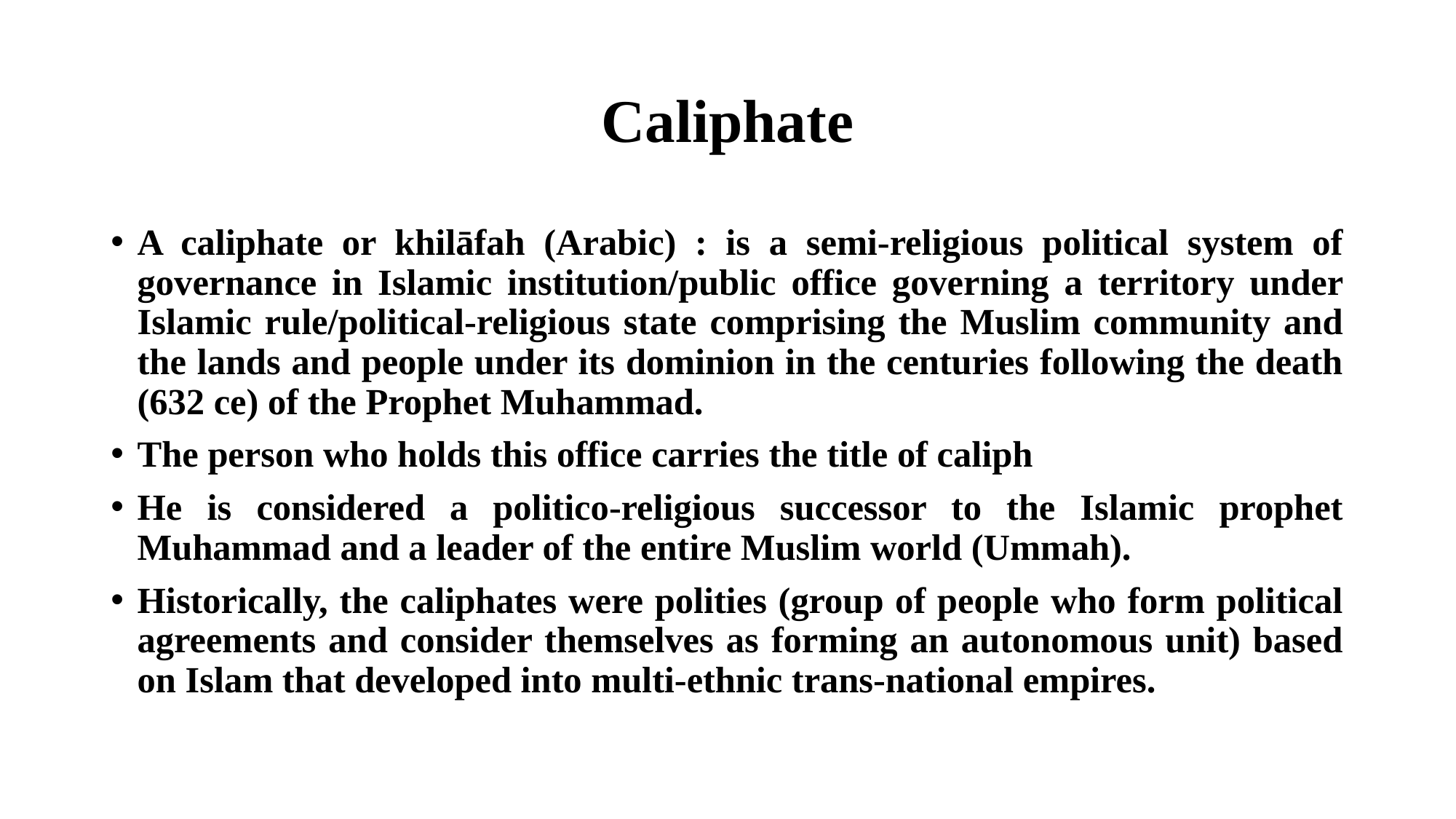

# Caliphate
A caliphate or khilāfah (Arabic) : is a semi-religious political system of governance in Islamic institution/public office governing a territory under Islamic rule/political-religious state comprising the Muslim community and the lands and people under its dominion in the centuries following the death (632 ce) of the Prophet Muhammad.
The person who holds this office carries the title of caliph
He is considered a politico-religious successor to the Islamic prophet Muhammad and a leader of the entire Muslim world (Ummah).
Historically, the caliphates were polities (group of people who form political agreements and consider themselves as forming an autonomous unit) based on Islam that developed into multi-ethnic trans-national empires.